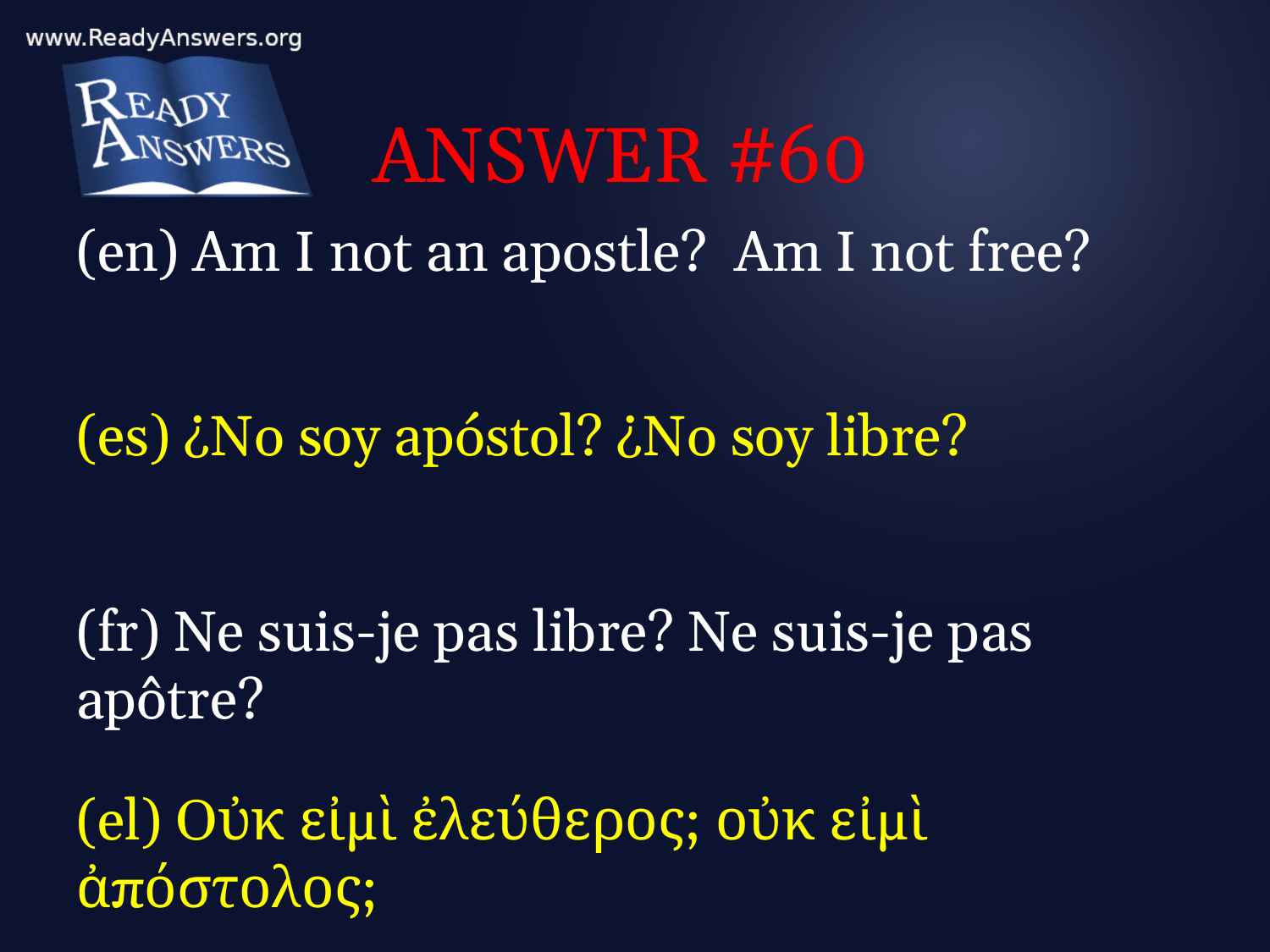

# ANSWER #60
(en) Am I not an apostle?  Am I not free?
(es) ¿No soy apóstol? ¿No soy libre?
(fr) Ne suis-je pas libre? Ne suis-je pas apôtre?
(el) Οὐκ εἰμὶ ἐλεύθερος; οὐκ εἰμὶ ἀπόστολος;